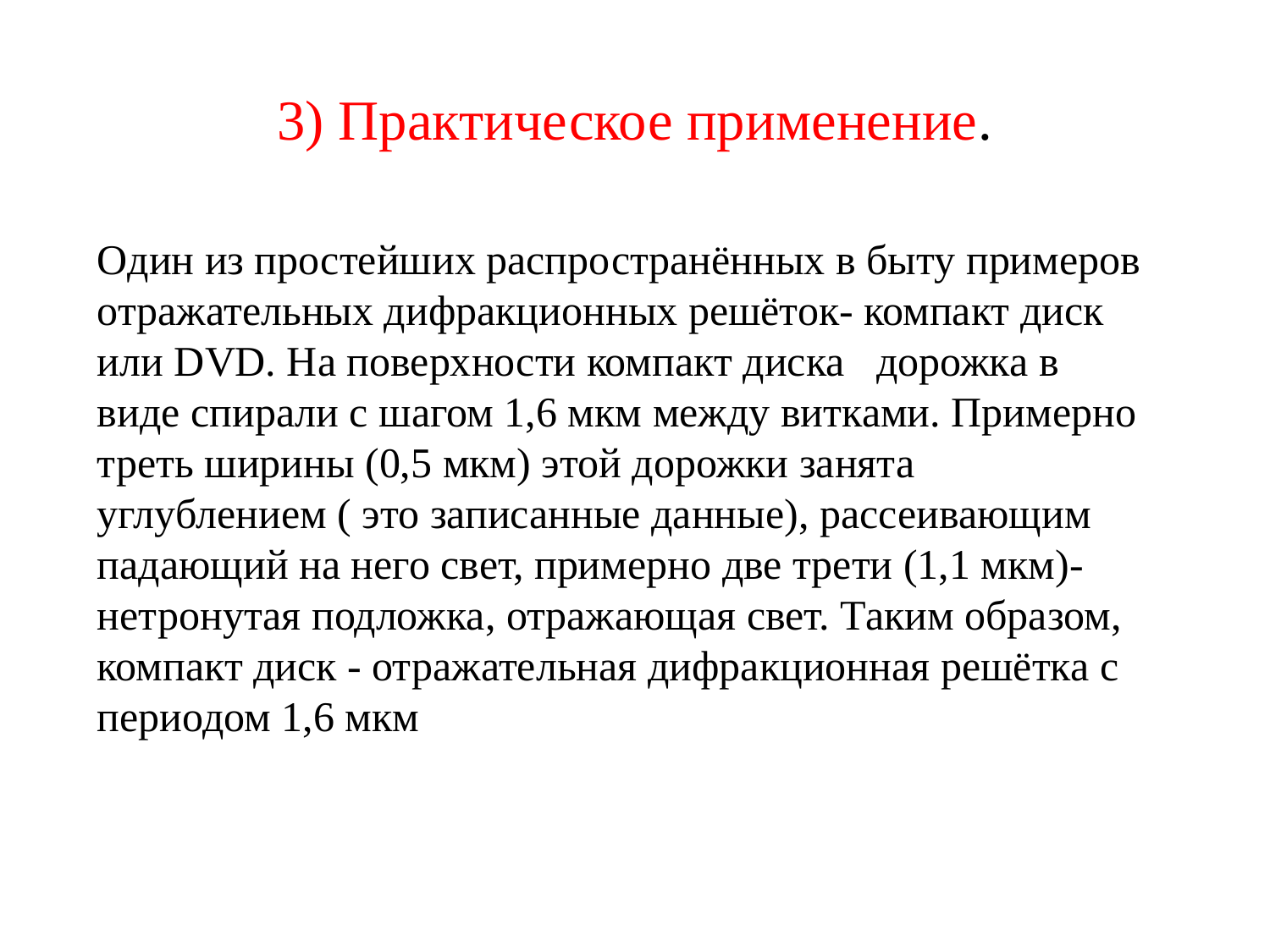

# 3) Практическое применение.
Один из простейших распространённых в быту примеров отражательных дифракционных решёток- компакт диск или DVD. На поверхности компакт диска   дорожка в виде спирали с шагом 1,6 мкм между витками. Примерно треть ширины (0,5 мкм) этой дорожки занята углублением ( это записанные данные), рассеивающим падающий на него свет, примерно две трети (1,1 мкм)- нетронутая подложка, отражающая свет. Таким образом, компакт диск - отражательная дифракционная решётка с периодом 1,6 мкм